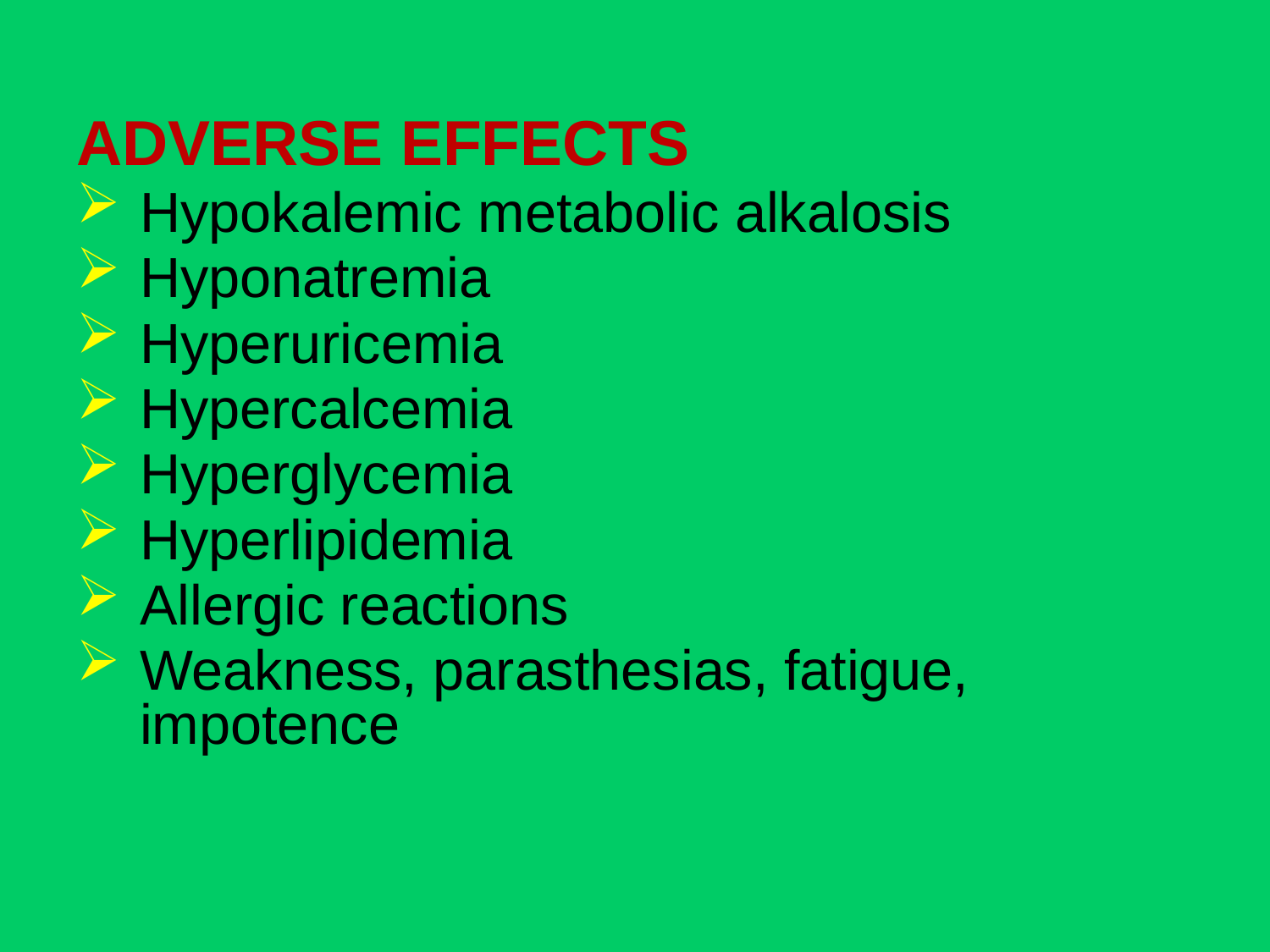

ADVERSE EFFECTS
Hypokalemic metabolic alkalosis
Hyponatremia
Hyperuricemia
Hypercalcemia
Hyperglycemia
Hyperlipidemia
Allergic reactions
Weakness, parasthesias, fatigue, impotence